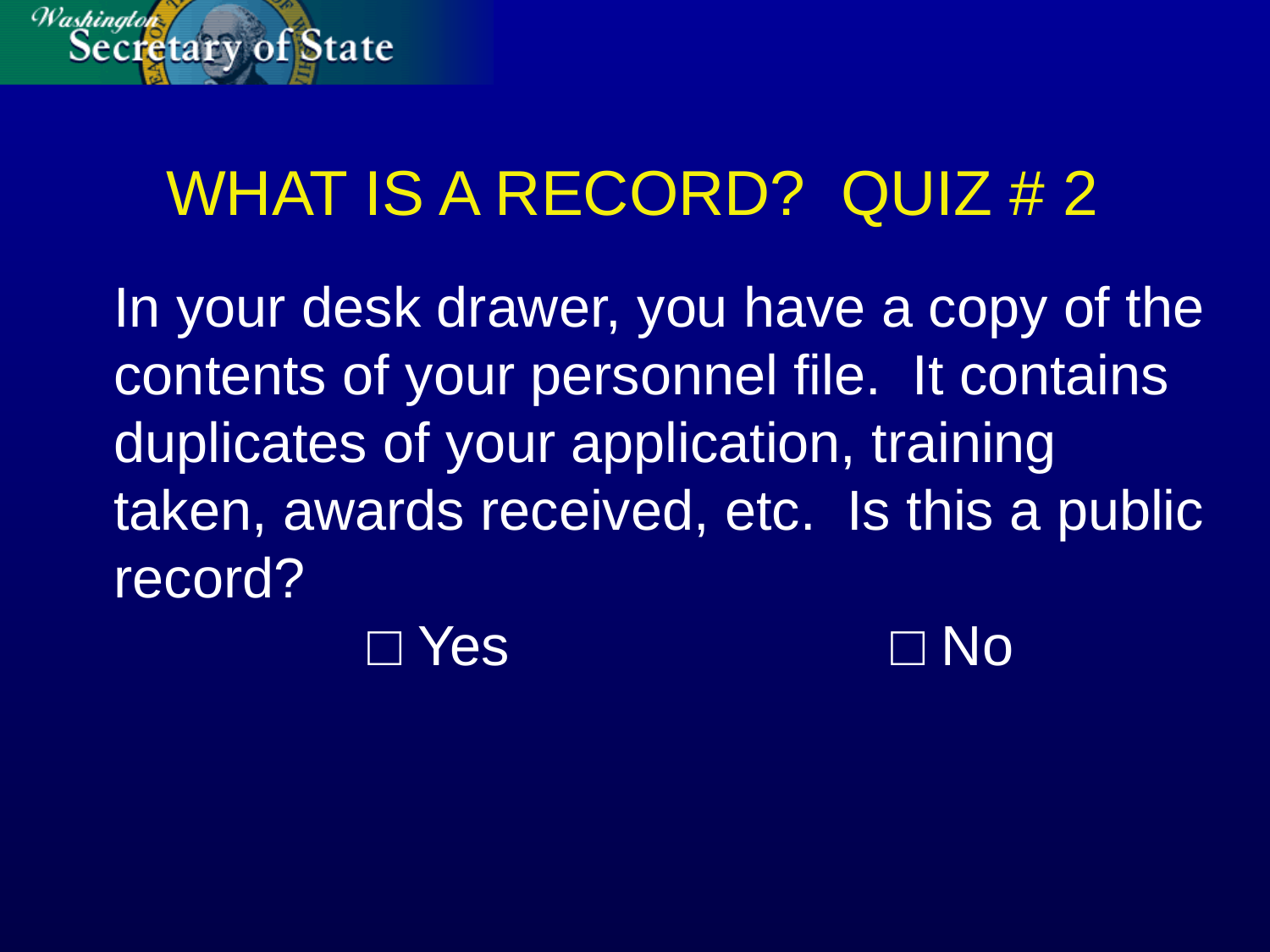

WHAT IS A RECORD?  QUIZ # 2

	In your desk drawer, you have a copy of the contents of your personnel file.  It contains duplicates of your application, training taken, awards received, etc.  Is this a public record?
			□ Yes			 □ No